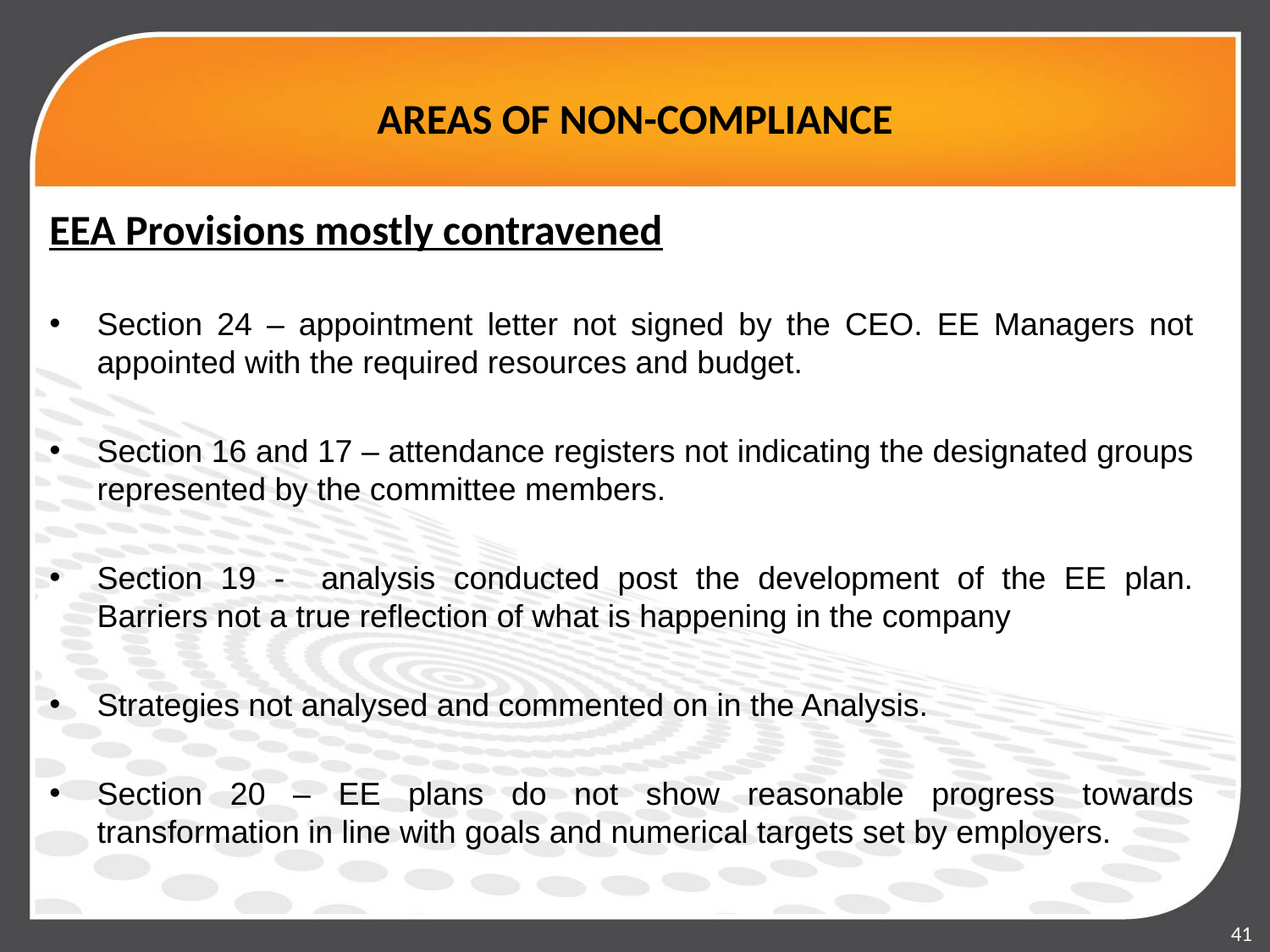

# AREAS OF NON-COMPLIANCE
EEA Provisions mostly contravened

Section 24 – appointment letter not signed by the CEO. EE Managers not appointed with the required resources and budget.

Section 16 and 17 – attendance registers not indicating the designated groups represented by the committee members.

Section 19 -  analysis conducted post the development of the EE plan. Barriers not a true reflection of what is happening in the company

Strategies not analysed and commented on in the Analysis.

Section 20 – EE plans do not show reasonable progress towards transformation in line with goals and numerical targets set by employers.

41